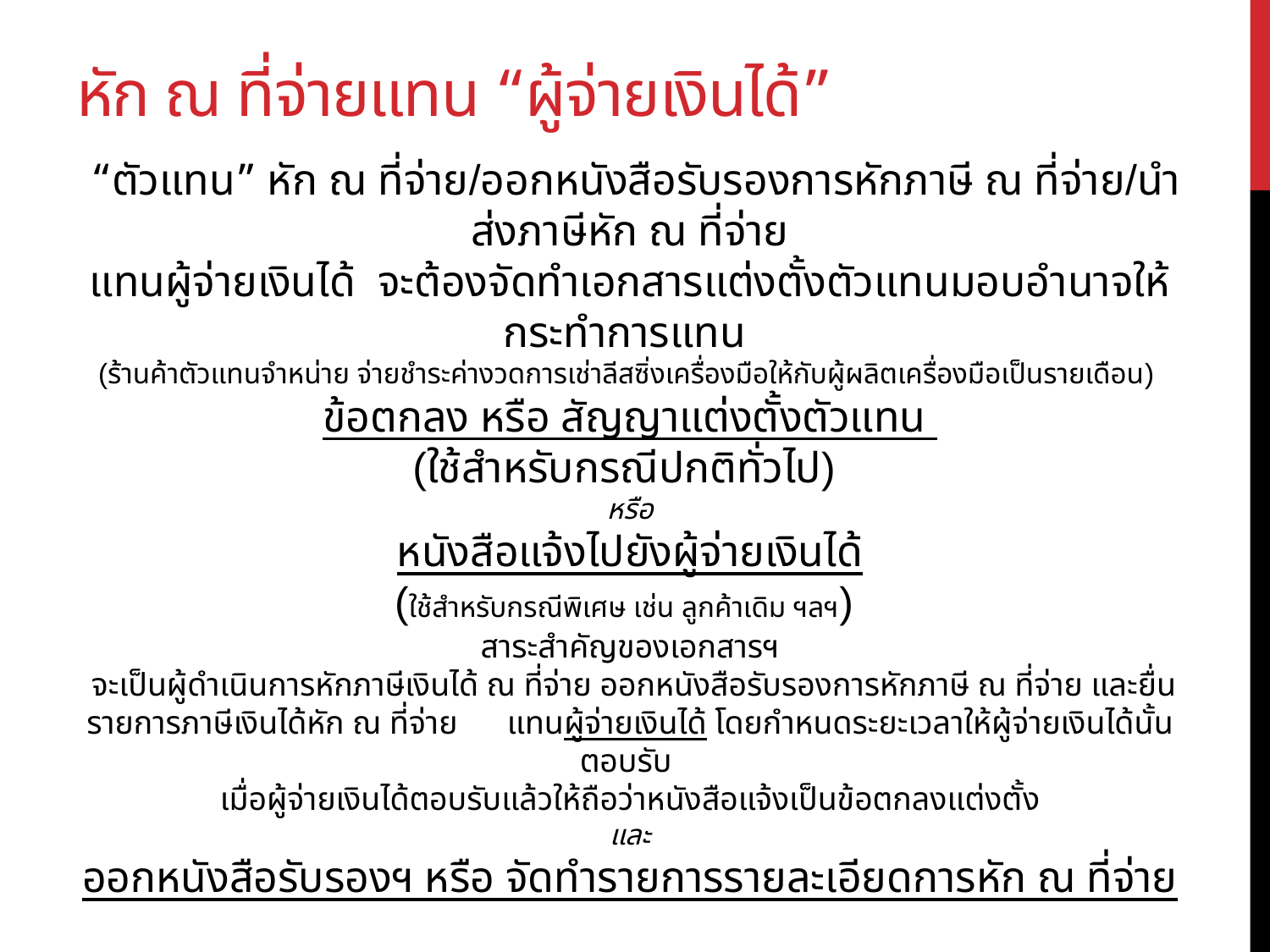

# หัก ณ ที่จ่ายแทน “ผู้จ่ายเงินได้”

 “ตัวแทน” หัก ณ ที่จ่าย/ออกหนังสือรับรองการหักภาษี ณ ที่จ่าย/นำส่งภาษีหัก ณ ที่จ่าย
แทนผู้จ่ายเงินได้  จะต้องจัดทำเอกสารแต่งตั้งตัวแทนมอบอำนาจให้กระทำการแทน
(ร้านค้าตัวแทนจำหน่าย จ่ายชำระค่างวดการเช่าลีสซิ่งเครื่องมือให้กับผู้ผลิตเครื่องมือเป็นรายเดือน)
ข้อตกลง หรือ สัญญาแต่งตั้งตัวแทน
(ใช้สำหรับกรณีปกติทั่วไป)
หรือ
หนังสือแจ้งไปยังผู้จ่ายเงินได้
(ใช้สำหรับกรณีพิเศษ เช่น ลูกค้าเดิม ฯลฯ)
สาระสำคัญของเอกสารฯ
 จะเป็นผู้ดำเนินการหักภาษีเงินได้ ณ ที่จ่าย ออกหนังสือรับรองการหักภาษี ณ ที่จ่าย และยื่นรายการภาษีเงินได้หัก ณ ที่จ่าย      แทนผู้จ่ายเงินได้ โดยกำหนดระยะเวลาให้ผู้จ่ายเงินได้นั้นตอบรับ
เมื่อผู้จ่ายเงินได้ตอบรับแล้วให้ถือว่าหนังสือแจ้งเป็นข้อตกลงแต่งตั้ง
และ
ออกหนังสือรับรองฯ หรือ จัดทำรายการรายละเอียดการหัก ณ ที่จ่าย